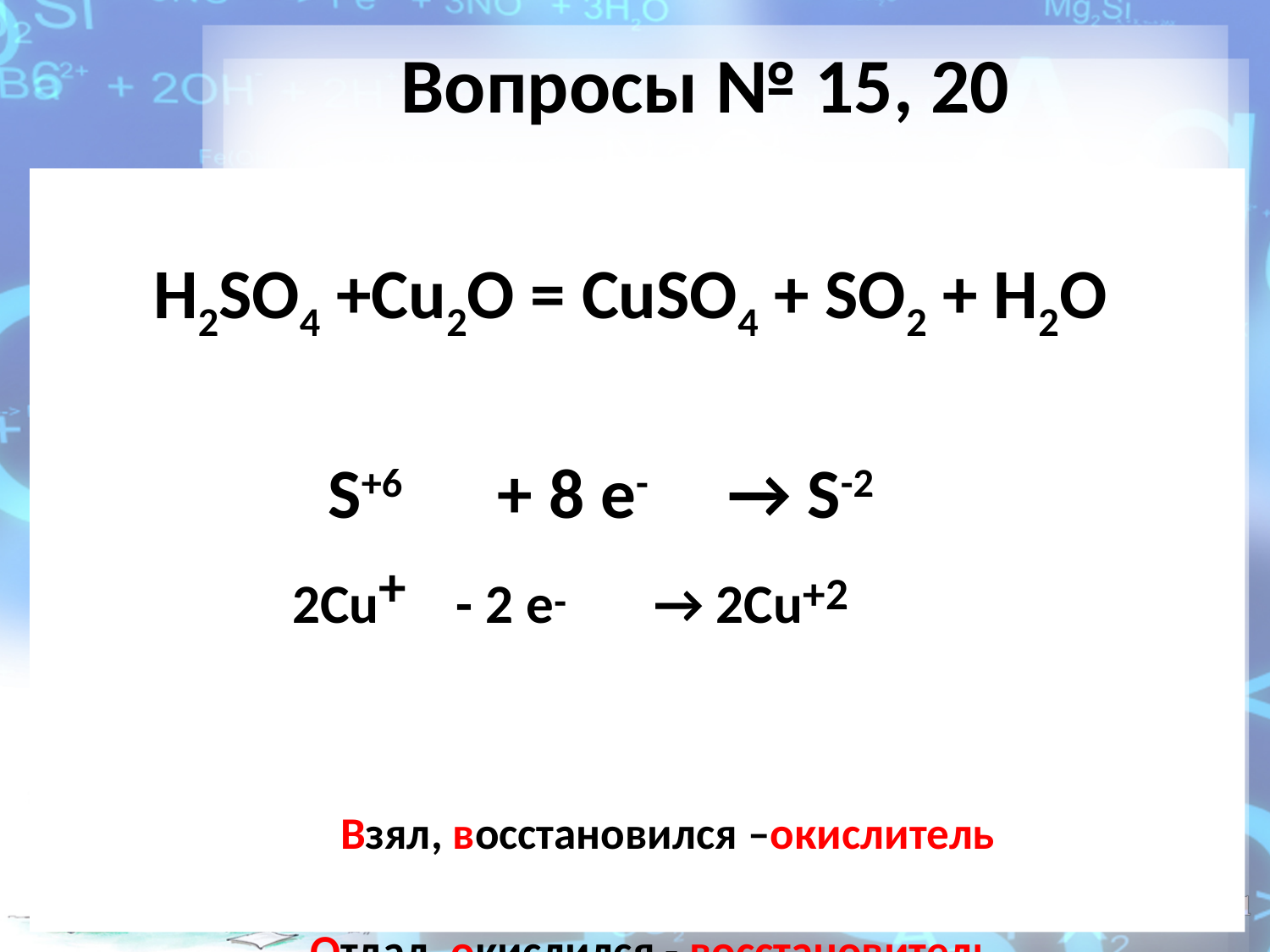

# Вопросы № 15, 20

       H2SO4 +Cu2O = CuSO4 + SO2 + H2O

                  S+6      + 8 e-     → S-2
                    2Cu+    - 2 e-       → 2Cu+2

      Взял, восстановился –окислитель
   Отдал, окислился - восстановитель